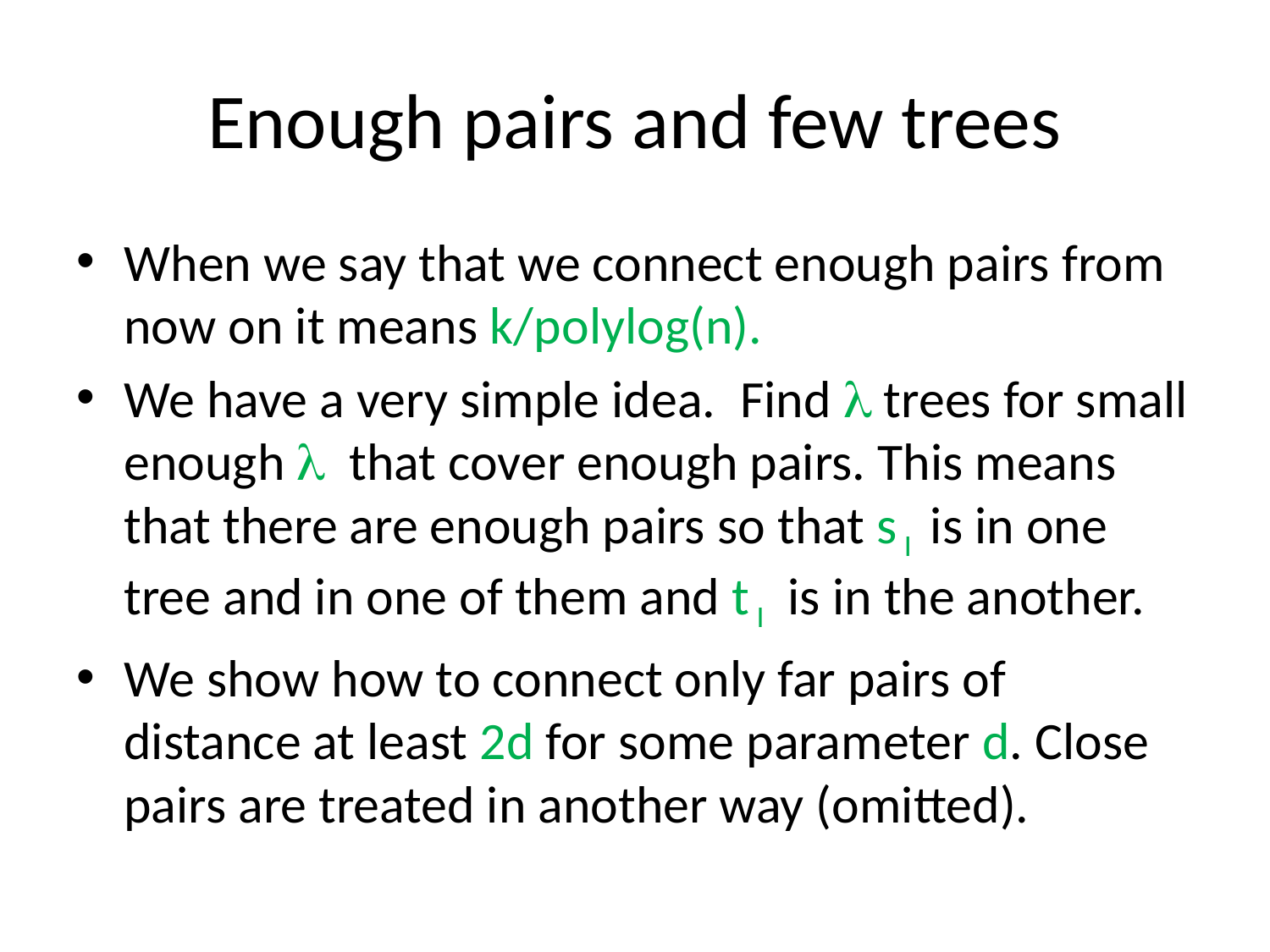

# Enough pairs and few trees
When we say that we connect enough pairs from now on it means k/polylog(n).
We have a very simple idea.  Find λ trees for small enough λ  that cover enough pairs. This means that there are enough pairs so that s I  is in one tree and in one of them and t I  is in the another.
We show how to connect only far pairs of distance at least 2d for some parameter d. Close pairs are treated in another way (omitted).